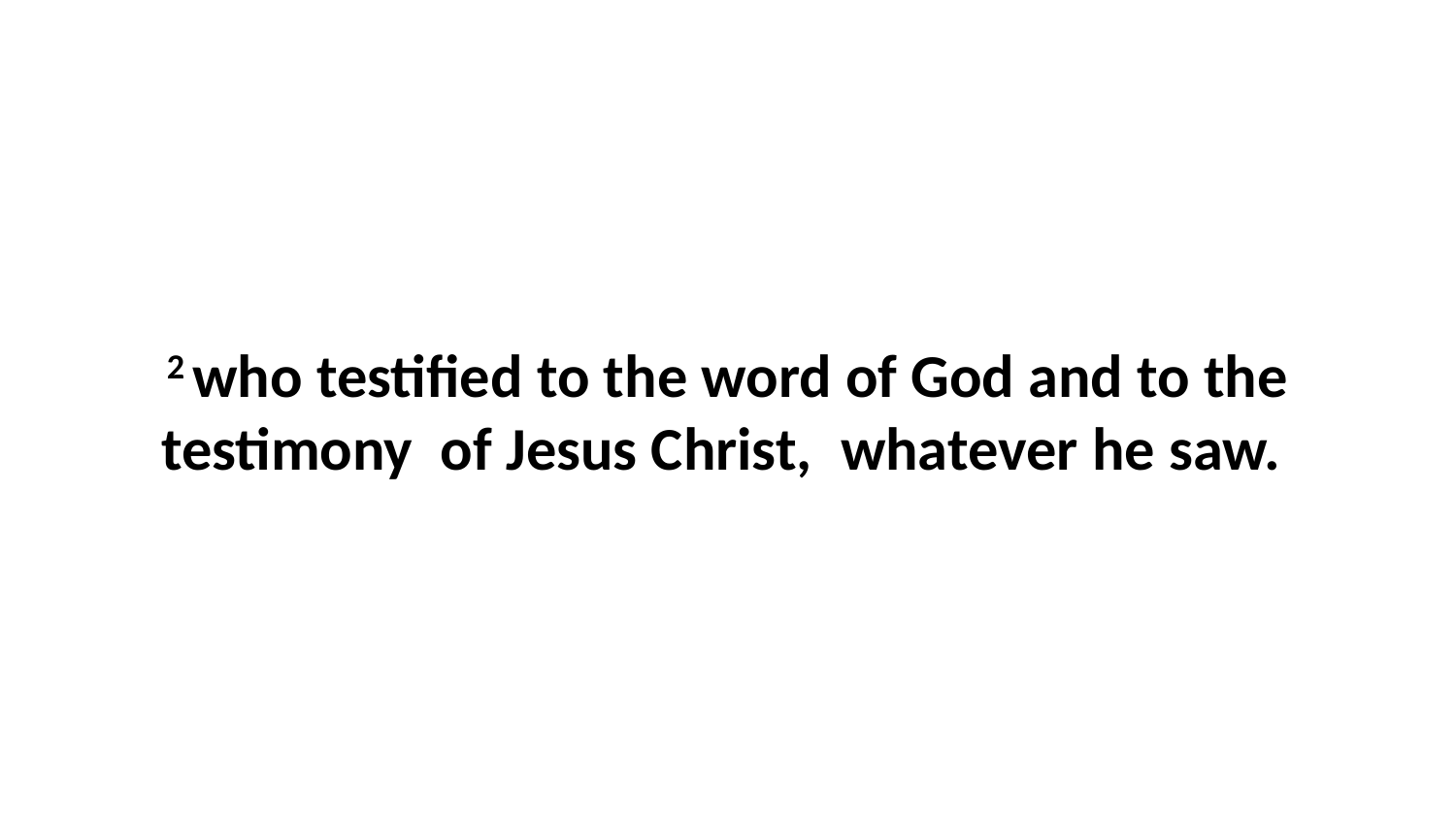

2 who testified to the word of God and to the testimony  of Jesus Christ,  whatever he saw.